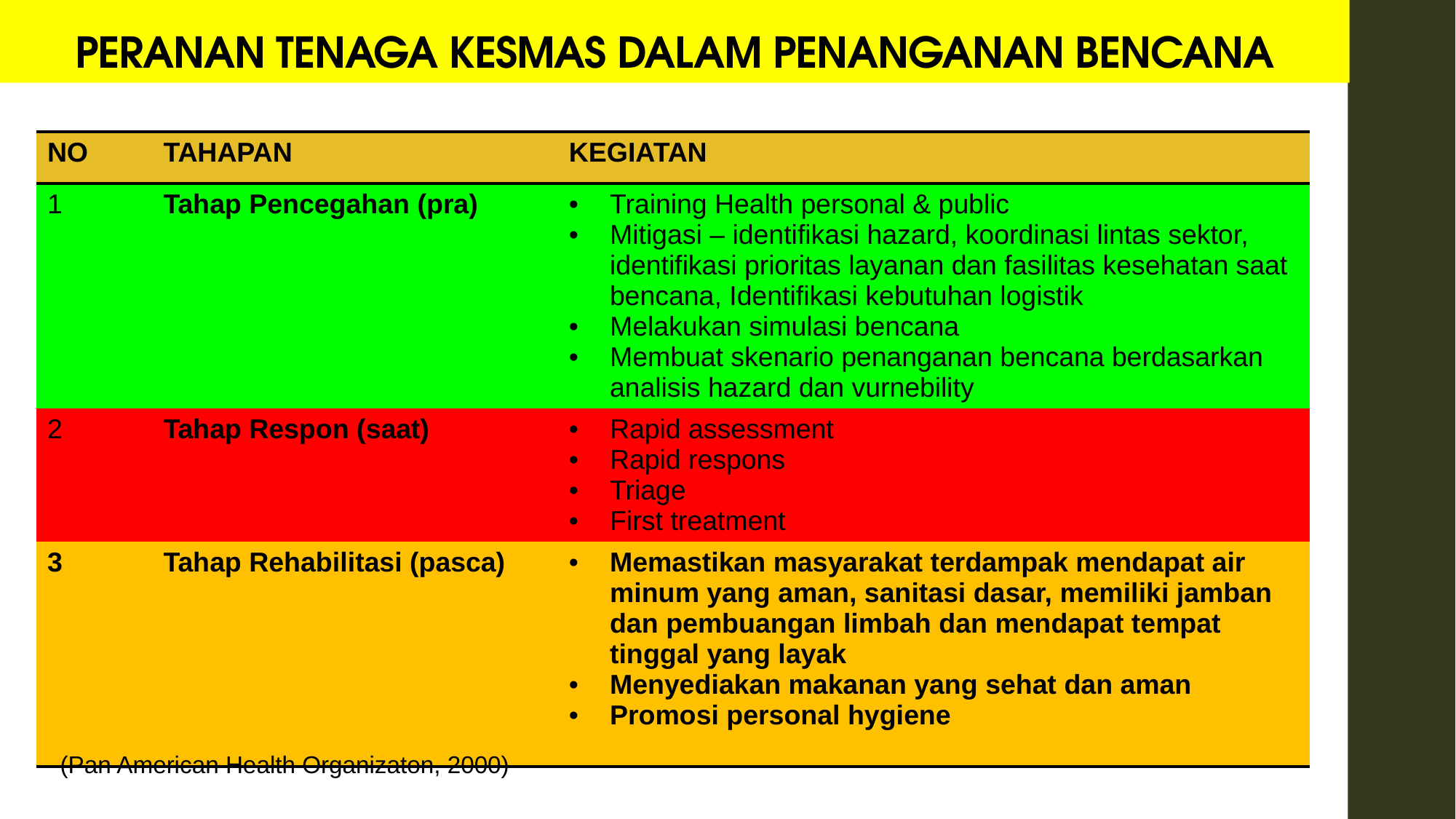

# PERANAN TENAGA KESMAS DALAM PENANGANAN BENCANA
| NO | TAHAPAN | KEGIATAN |
| --- | --- | --- |
| 1 | Tahap Pencegahan (pra) | Training Health personal & public Mitigasi – identifikasi hazard, koordinasi lintas sektor, identifikasi prioritas layanan dan fasilitas kesehatan saat bencana, Identifikasi kebutuhan logistik Melakukan simulasi bencana Membuat skenario penanganan bencana berdasarkan analisis hazard dan vurnebility |
| 2 | Tahap Respon (saat) | Rapid assessment Rapid respons Triage First treatment |
| 3 | Tahap Rehabilitasi (pasca) | Memastikan masyarakat terdampak mendapat air minum yang aman, sanitasi dasar, memiliki jamban dan pembuangan limbah dan mendapat tempat tinggal yang layak Menyediakan makanan yang sehat dan aman Promosi personal hygiene |
(Pan American Health Organizaton, 2000)